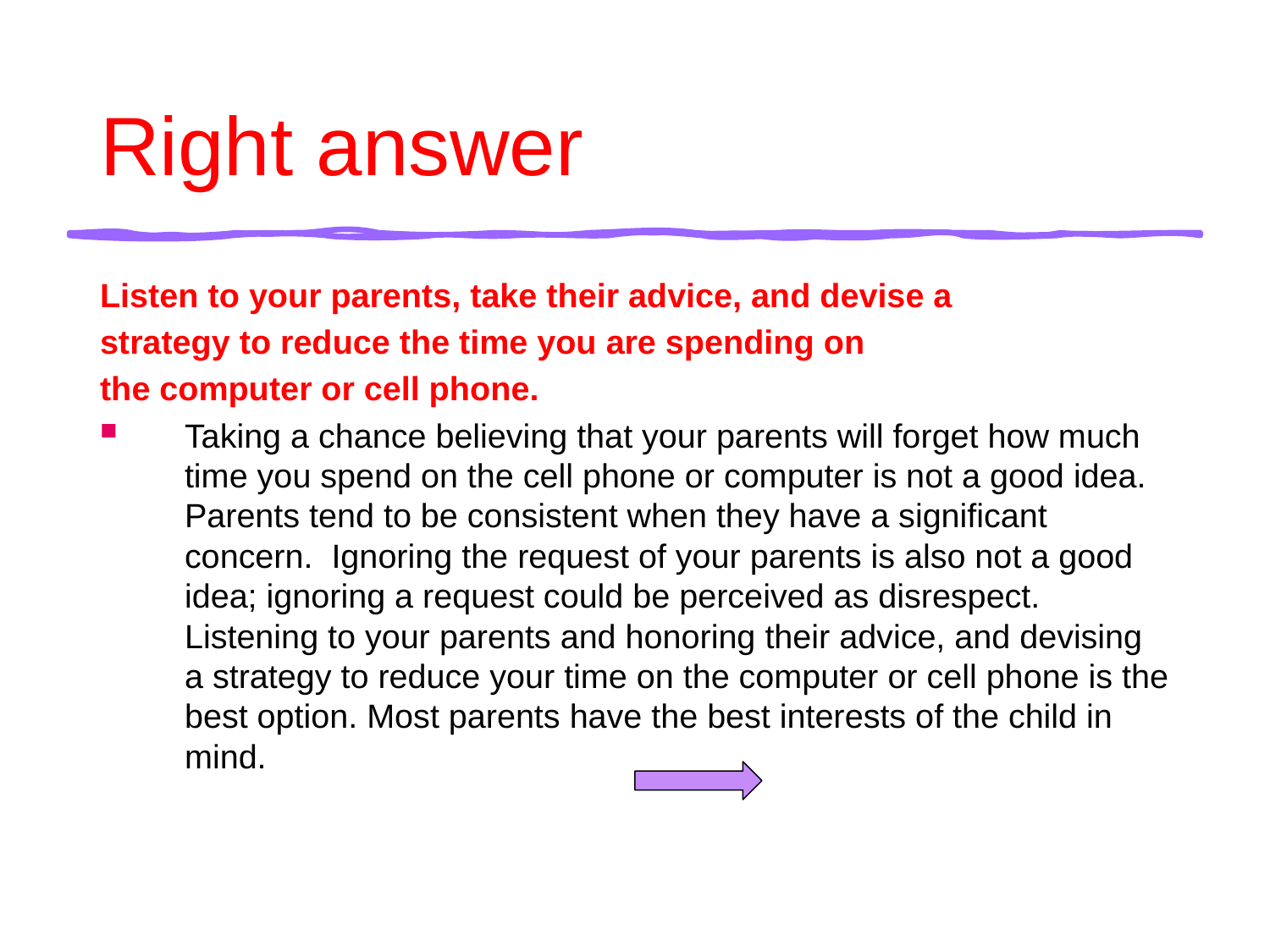

# Right answer

Listen to your parents, take their advice, and devise a
strategy to reduce the time you are spending on
the computer or cell phone.
Taking a chance believing that your parents will forget how much time you spend on the cell phone or computer is not a good idea. Parents tend to be consistent when they have a significant concern.  Ignoring the request of your parents is also not a good idea; ignoring a request could be perceived as disrespect. Listening to your parents and honoring their advice, and devising a strategy to reduce your time on the computer or cell phone is the best option. Most parents have the best interests of the child in mind.